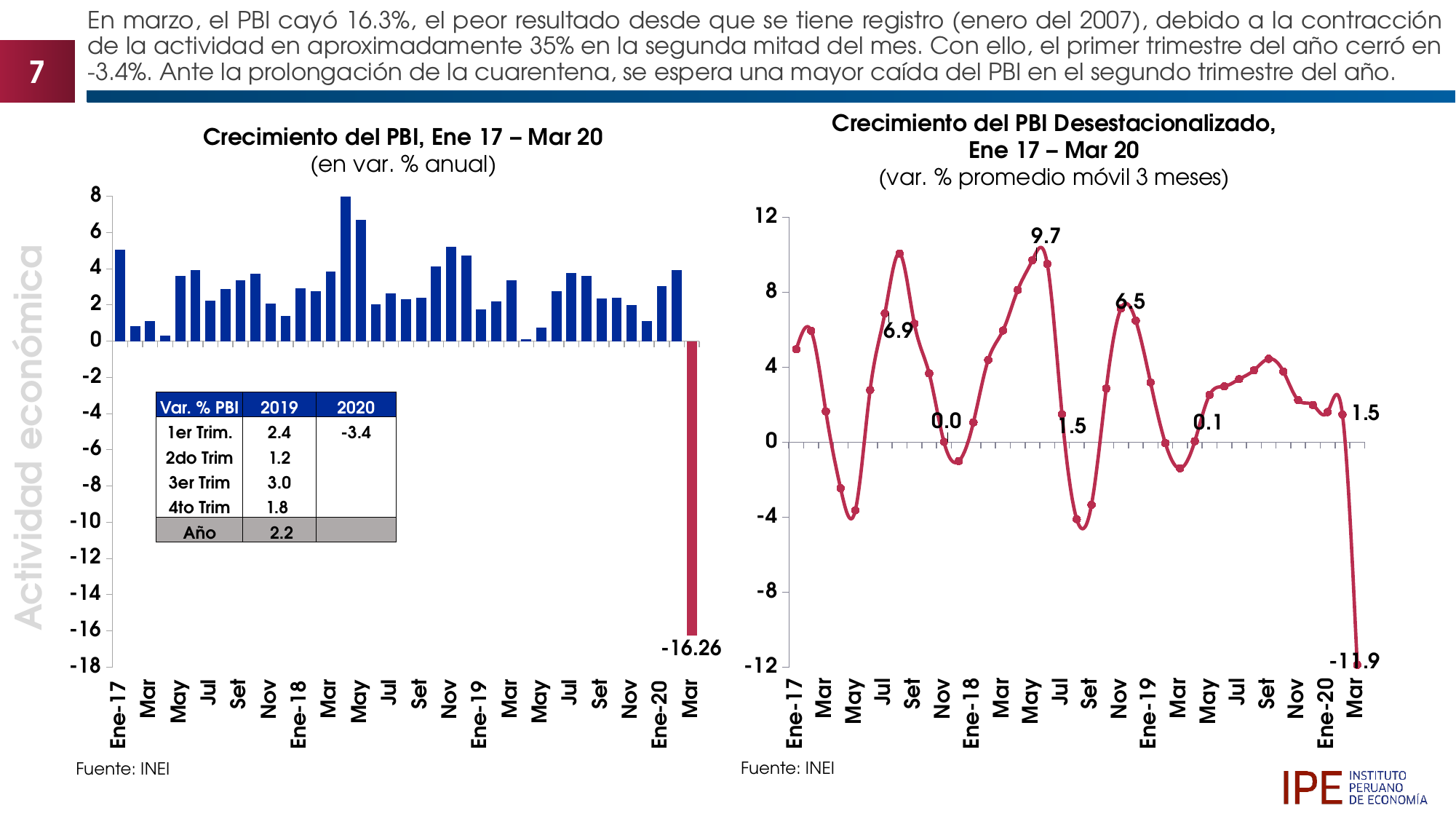

# En marzo, el PBI cayó 16.3%, el peor resultado desde que se tiene registro (enero del 2007), debido a la contracción de la actividad en aproximadamente 35% en la segunda mitad del mes. Con ello, el primer trimestre del año cerró en -3.4%. Ante la prolongación de la cuarentena, se espera una mayor caída del PBI en el segundo trimestre del año.
Crecimiento del PBI Desestacionalizado,
Ene 17 – Mar 20
(var. % promedio móvil 3 meses)
Crecimiento del PBI, Ene 17 – Mar 20
(en var. % anual)

### Chart

| Category |  |
|---|---|
| Ene-17 | 5.061881295892823 |
| Feb | 0.8079460681434725 |
| Mar | 1.1178647217258364 |
| Abr | 0.2893567676675035 |
| May | 3.598161925424459 |
| Jun | 3.9298940818040196 |
| Jul | 2.2181831301109733 |
| Ago | 2.8776010464538926 |
| Set | 3.365848755345513 |
| Oct | 3.7028545698516435 |
| Nov | 2.064486663060694 |
| Dic | 1.3879220997895736 |
| Ene-18 | 2.9133139002724295 |
| Feb | 2.737747409172875 |
| Mar | 3.8566706232001646 |
| Abr | 7.985036152764691 |
| May | 6.680520299270487 |
| Jun | 2.0343150822205613 |
| Jul | 2.6271866536813127 |
| Ago | 2.3044889782786626 |
| Set | 2.4104179100083334 |
| Oct | 4.113484605286444 |
| Nov | 5.197360449372268 |
| Dic | 4.727102780892545 |
| Ene-19 | 1.7431816447309068 |
| Feb | 2.203107913964164 |
| Mar | 3.3463812029531415 |
| Abr | 0.11918341619003847 |
| May | 0.7356522614342165 |
| Jun | 2.767055529525475 |
| Jul | 3.770318770101966 |
| Ago | 3.598617096942869 |
| Set | 2.3682599066365384 |
| Oct | 2.4072535457631883 |
| Nov | 1.9810496122643517 |
| Dic | 1.1183909864568742 |
| Ene-20 | 3.054998266238984 |
| Feb | 3.9301667017882735 |
| Mar | -16.25981238151609 |

### Chart

| Category | Índice_SA_INEI 2007=100 |
|---|---|
| Ene-17 | 4.9565429289510465 |
| Feb | 5.944348086972617 |
| Mar | 1.6444177567342289 |
| Abr | -2.457816134994917 |
| May | -3.628120145296332 |
| Jun | 2.780923902627297 |
| Jul | 6.873117900930481 |
| Ago | 10.059830594914265 |
| Set | 6.317521228347012 |
| Oct | 3.67187823453079 |
| Nov | 0.01988702696114064 |
| Dic | -1.0111654634042622 |
| Ene-18 | 1.0626205536822697 |
| Feb | 4.387018254123021 |
| Mar | 5.956855311898401 |
| Abr | 8.117281146668054 |
| May | 9.711174858394145 |
| Jun | 9.510766794394222 |
| Jul | 1.4910437282825928 |
| Ago | -4.101435106550911 |
| Set | -3.335664380583414 |
| Oct | 2.8655761942384617 |
| Nov | 7.129267495047942 |
| Dic | 6.4831327897765245 |
| Ene-19 | 3.1875325835754698 |
| Feb | -0.0430255042487504 |
| Mar | -1.391985476926294 |
| Abr | 0.05441562232575414 |
| May | 2.5208470656494786 |
| Jun | 2.977072732180819 |
| Jul | 3.3643716584177863 |
| Ago | 3.831676910286541 |
| Set | 4.4468740900630355 |
| Oct | 3.7669870132069017 |
| Nov | 2.2451339336913456 |
| Dic | 1.9860900682655114 |
| Ene-20 | 1.6120483555472243 |
| Feb | 1.4787735846022665 |
| Mar | -11.869598615161458 |
| Var. % PBI | 2019 | 2020 |
| --- | --- | --- |
| 1er Trim. | 2.4 | -3.4 |
| 2do Trim | 1.2 |  |
| 3er Trim | 3.0 |  |
| 4to Trim | 1.8 |  |
| Año | 2.2 |  |
Actividad económica
Fuente: INEI
Fuente: INEI